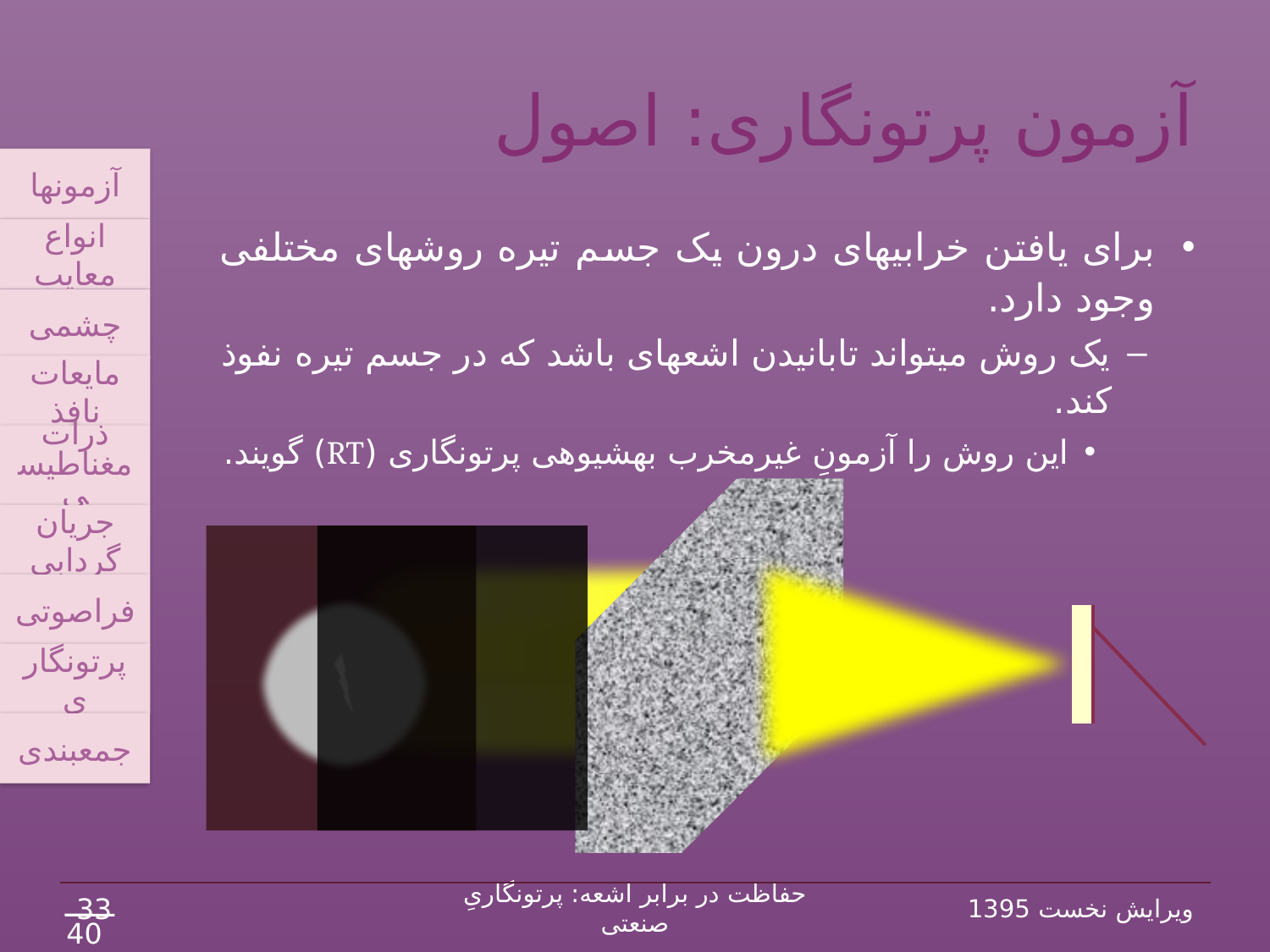

# آزمون پرتونگاری: اصول
آزمون‏ها
انواع معایب
چشمی
مایعات نافذ
ذرات مغناطیسی
جریان گردابی
فراصوتی
پرتونگاری
جمع‏بندی
برای یافتن خرابی‏های درون یک جسم تیره روش‏های مختلفی وجود دارد.
یک روش می‏تواند تابانیدن اشعه‏ای باشد که در جسم تیره نفوذ کند.
این روش را آزمونِ غیرمخرب به‏شیوه‏ی پرتونگاری (RT) گویند.

33
حفاظت در برابر اشعه: پرتونگاریِ صنعتی
ویرایش نخست 1395
40